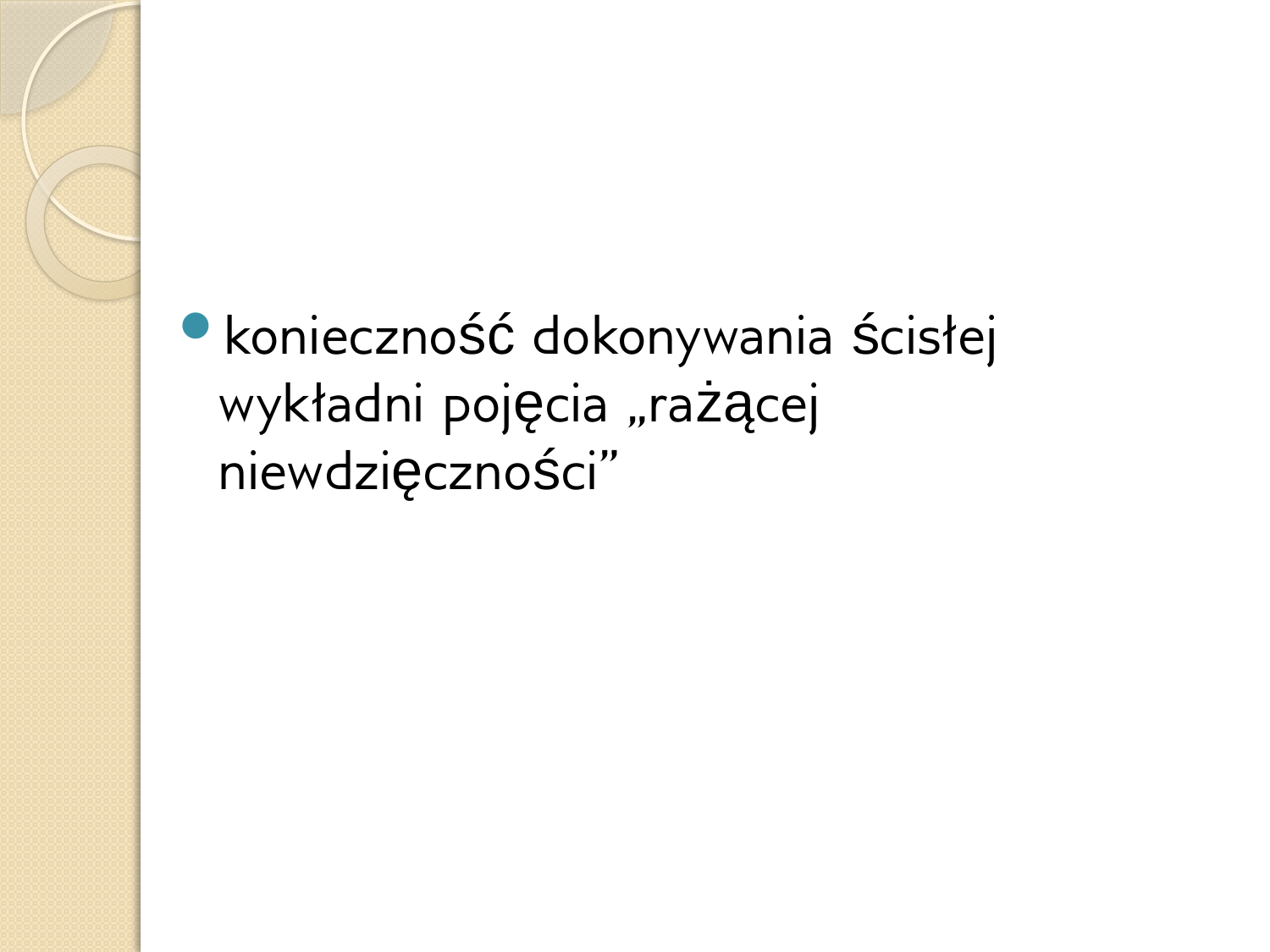

konieczność dokonywania ścisłej wykładni pojęcia „rażącej niewdzięczności”